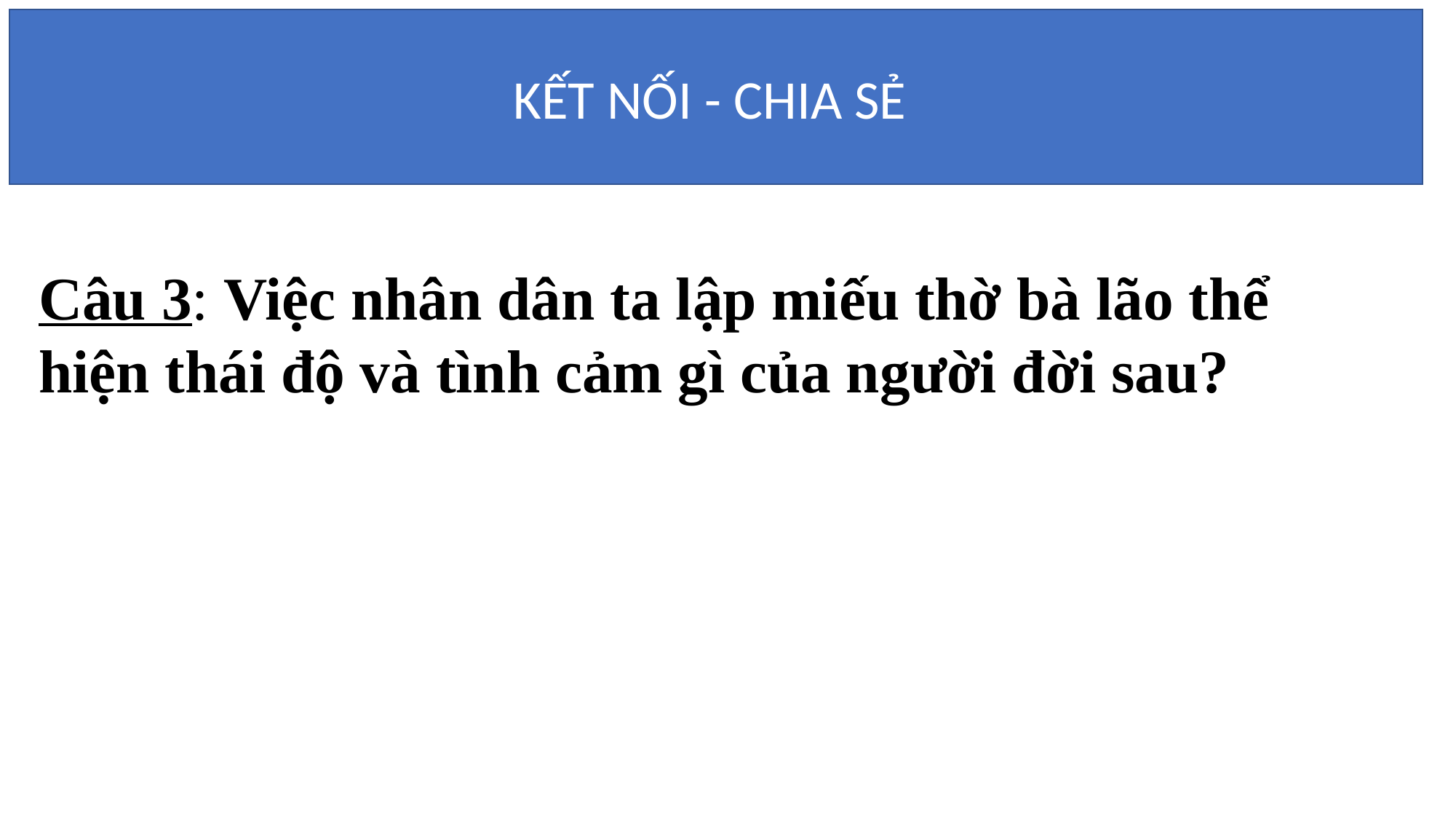

KẾT NỐI - CHIA SẺ
Câu 3: Việc nhân dân ta lập miếu thờ bà lão thể hiện thái độ và tình cảm gì của người đời sau?